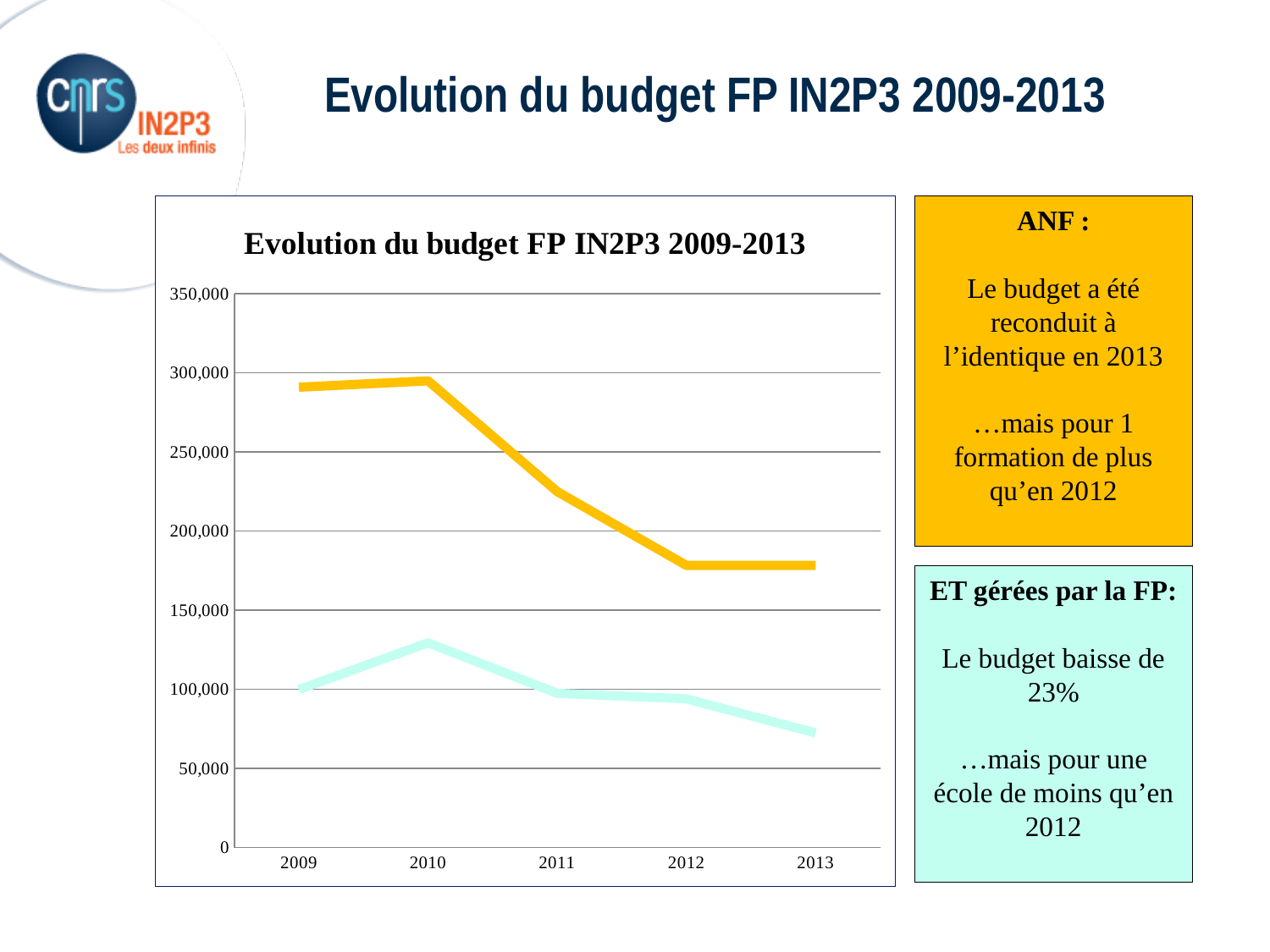

Evolution du budget FP IN2P3 2009-2013

### Chart: Evolution du budget FP IN2P3 2009-2013

| Category | ET | ANF |
|---|---|---|
| 2009 | 99900.0 | 291000.0 |
| 2010 | 129500.0 | 295000.0 |
| 2011 | 97500.0 | 225000.0 |
| 2012 | 94000.0 | 178350.0 |
| 2013 | 72500.0 | 178350.0 |
ANF :

Le budget a été reconduit à l’identique en 2013

…mais pour 1 formation de plus qu’en 2012

ET gérées par la FP:

Le budget baisse de 23%

…mais pour une école de moins qu’en 2012